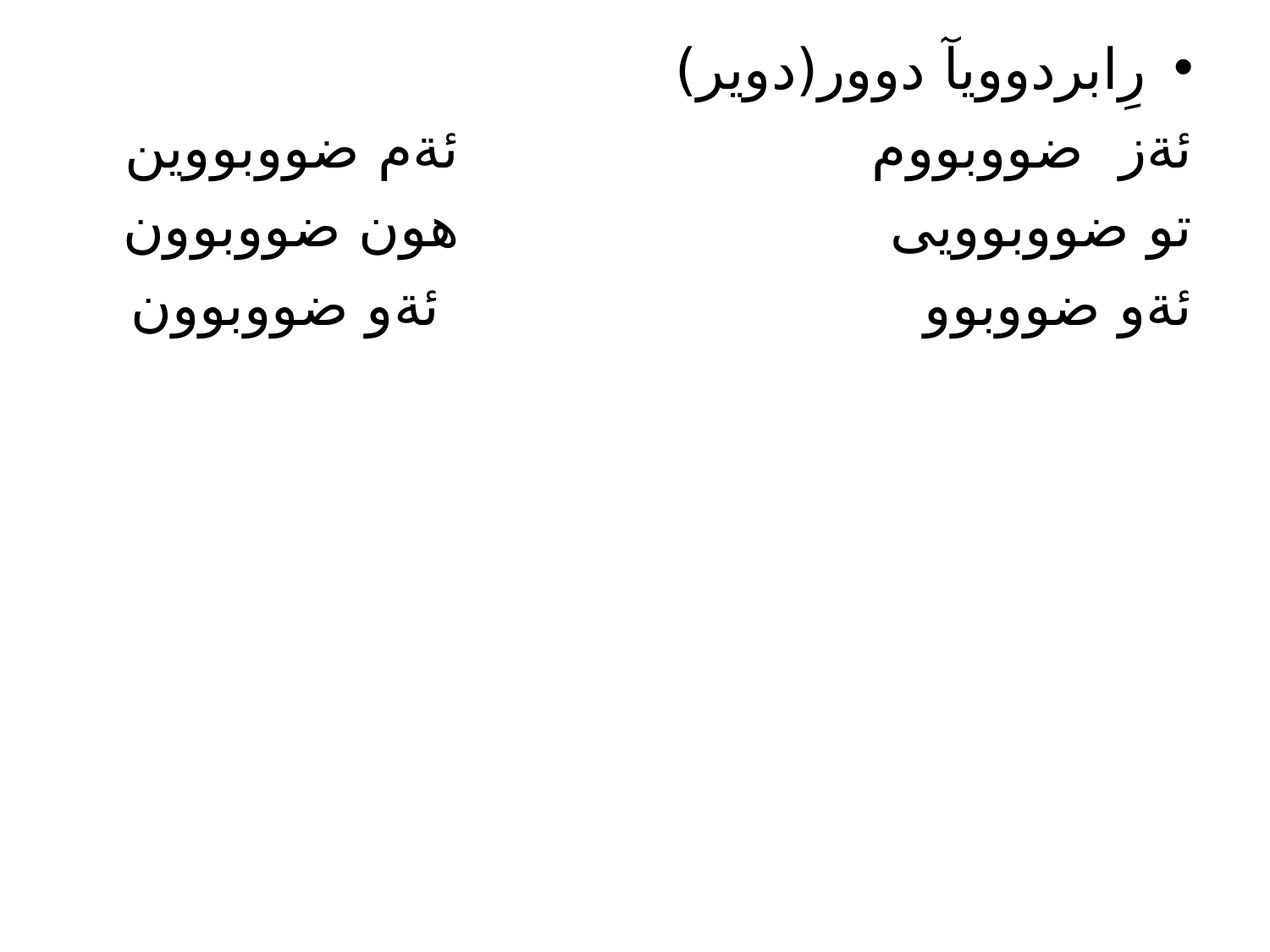

رِابردوويآ دوور(دوير)
ئةز  ضووبووم                       ئةم ضووبووين
تو ضووبوويى                        هون ضووبوون
ئةو ضووبوو                           ئةو ضووبوون